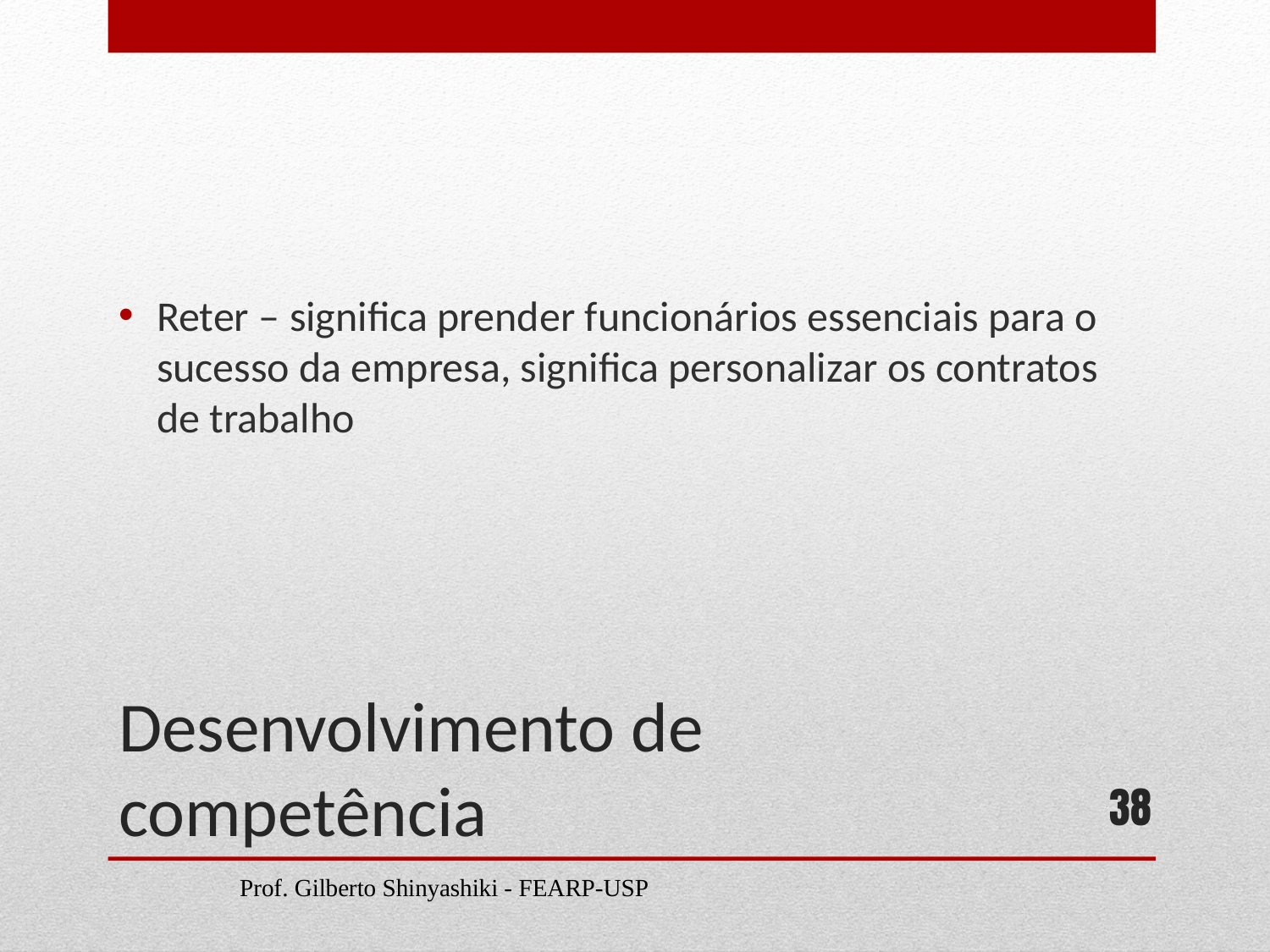

Reter – significa prender funcionários essenciais para o sucesso da empresa, significa personalizar os contratos de trabalho
# Desenvolvimento de competência
38
Prof. Gilberto Shinyashiki - FEARP-USP